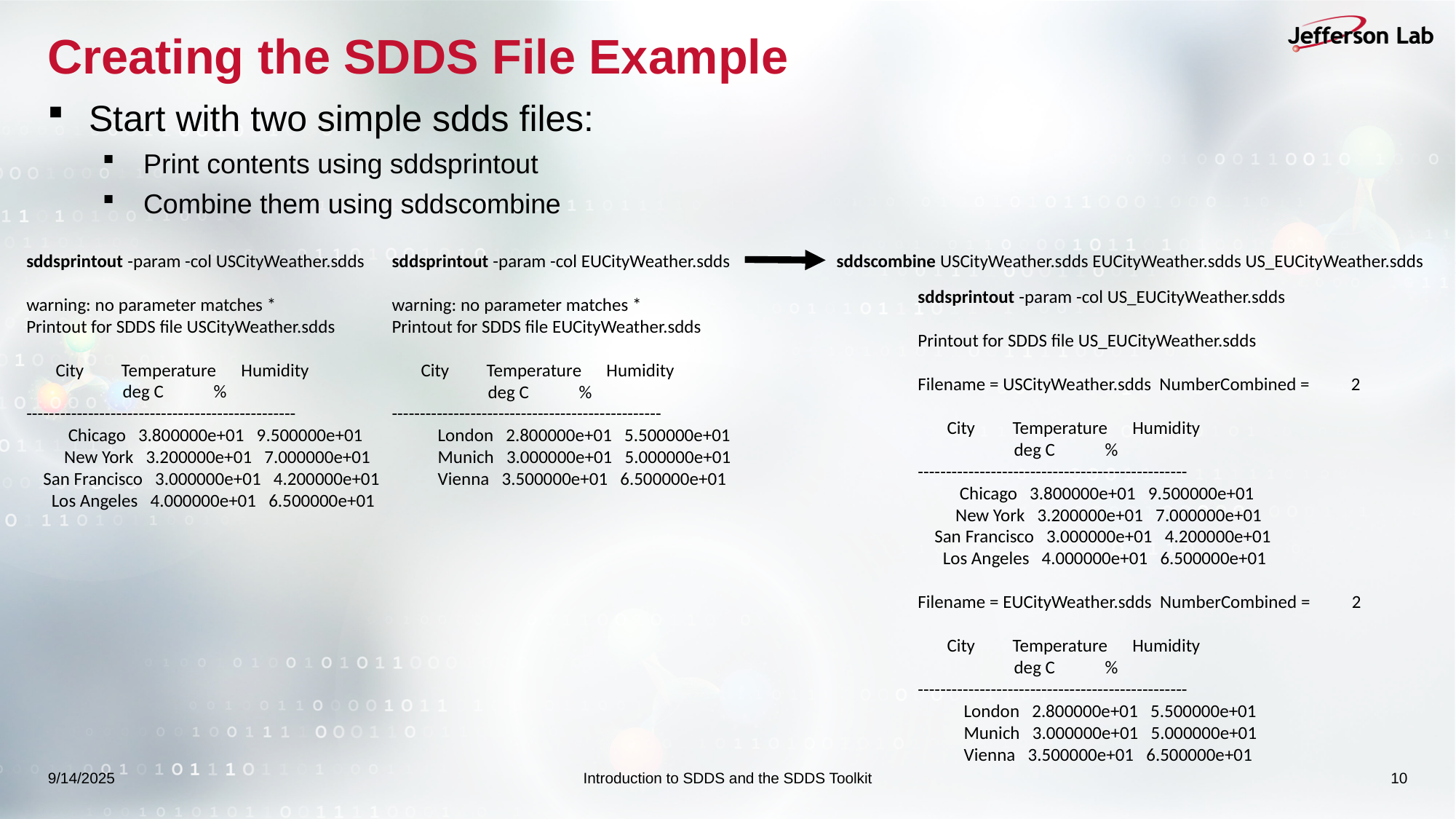

# Creating the SDDS File Example
Start with two simple sdds files:
Print contents using sddsprintout
Combine them using sddscombine

sddsprintout -param -col EUCityWeather.sdds

warning: no parameter matches *
Printout for SDDS file EUCityWeather.sdds

       City         Temperature      Humidity
                       deg C            %
------------------------------------------------
           London   2.800000e+01   5.500000e+01
           Munich   3.000000e+01   5.000000e+01
           Vienna   3.500000e+01   6.500000e+01
sddscombine USCityWeather.sdds EUCityWeather.sdds US_EUCityWeather.sdds
sddsprintout -param -col USCityWeather.sdds

warning: no parameter matches *
Printout for SDDS file USCityWeather.sdds

       City         Temperature      Humidity
                       deg C            %
------------------------------------------------
          Chicago   3.800000e+01   9.500000e+01
         New York   3.200000e+01   7.000000e+01
    San Francisco   3.000000e+01   4.200000e+01
      Los Angeles   4.000000e+01   6.500000e+01
sddsprintout -param -col US_EUCityWeather.sdds

Printout for SDDS file US_EUCityWeather.sdds

Filename = USCityWeather.sdds  NumberCombined =          2

       City         Temperature      Humidity
                       deg C            %
------------------------------------------------
          Chicago   3.800000e+01   9.500000e+01
         New York   3.200000e+01   7.000000e+01
    San Francisco   3.000000e+01   4.200000e+01
      Los Angeles   4.000000e+01   6.500000e+01

Filename = EUCityWeather.sdds  NumberCombined =          2

       City         Temperature      Humidity
                       deg C            %
------------------------------------------------
           London   2.800000e+01   5.500000e+01
           Munich   3.000000e+01   5.000000e+01
           Vienna   3.500000e+01   6.500000e+01
9/14/2025
Introduction to SDDS and the SDDS Toolkit
10